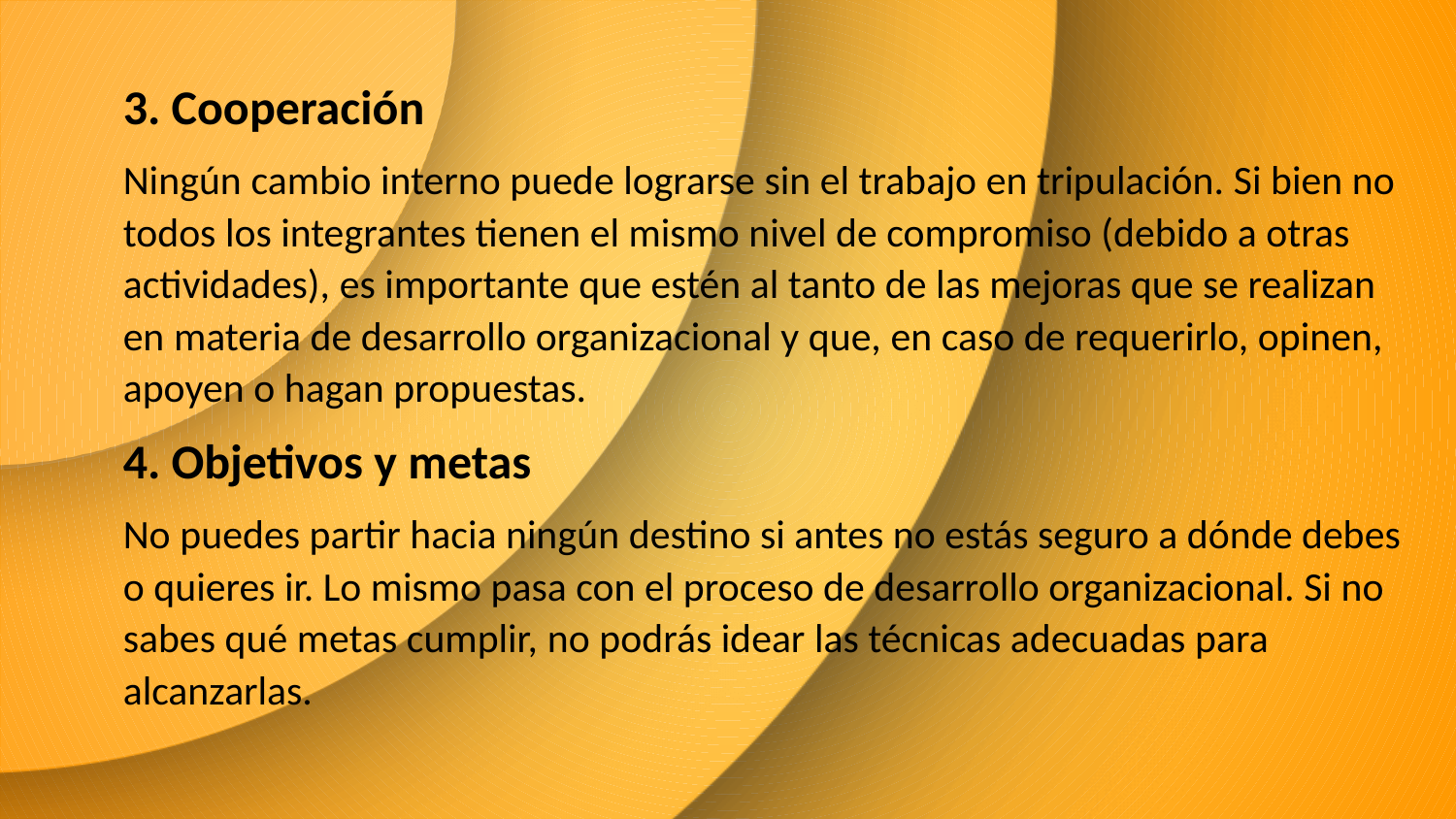

3. Cooperación
Ningún cambio interno puede lograrse sin el trabajo en tripulación. Si bien no todos los integrantes tienen el mismo nivel de compromiso (debido a otras actividades), es importante que estén al tanto de las mejoras que se realizan en materia de desarrollo organizacional y que, en caso de requerirlo, opinen, apoyen o hagan propuestas.
4. Objetivos y metas
No puedes partir hacia ningún destino si antes no estás seguro a dónde debes o quieres ir. Lo mismo pasa con el proceso de desarrollo organizacional. Si no sabes qué metas cumplir, no podrás idear las técnicas adecuadas para alcanzarlas.